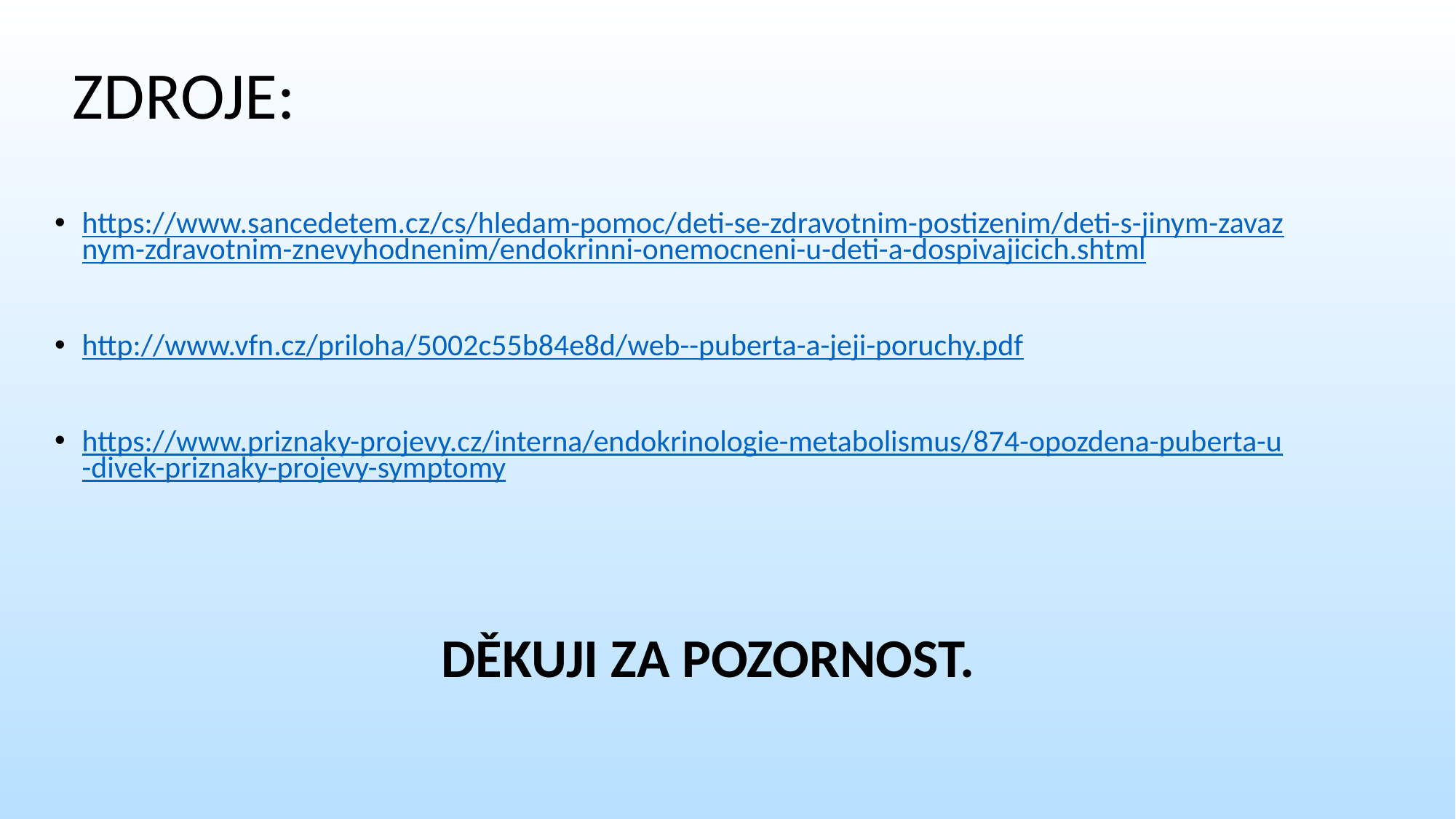

# ZDROJE:
https://www.sancedetem.cz/cs/hledam-pomoc/deti-se-zdravotnim-postizenim/deti-s-jinym-zavaznym-zdravotnim-znevyhodnenim/endokrinni-onemocneni-u-deti-a-dospivajicich.shtml

http://www.vfn.cz/priloha/5002c55b84e8d/web--puberta-a-jeji-poruchy.pdf

https://www.priznaky-projevy.cz/interna/endokrinologie-metabolismus/874-opozdena-puberta-u-divek-priznaky-projevy-symptomy
DĚKUJI ZA POZORNOST.